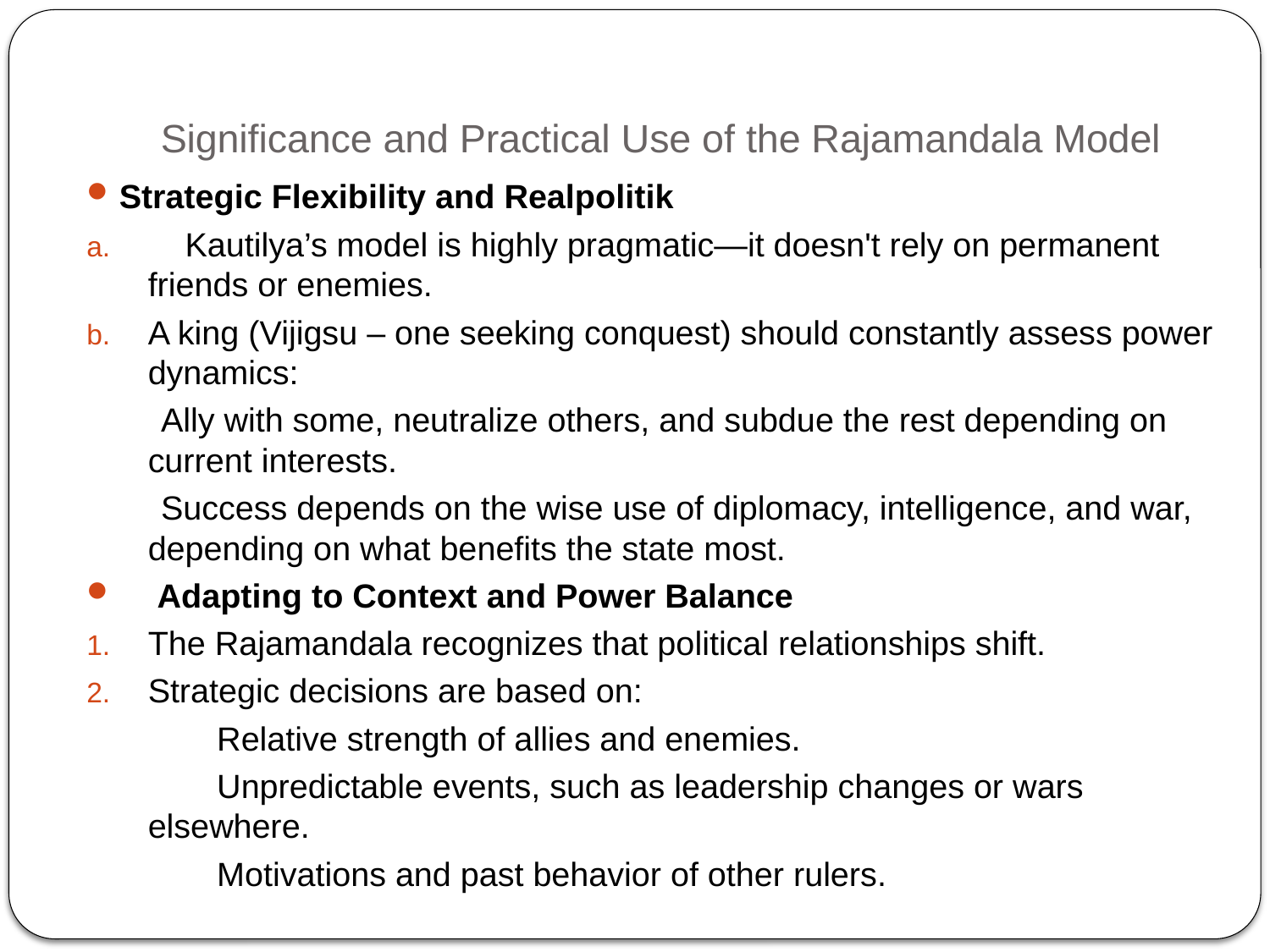

# Significance and Practical Use of the Rajamandala Model
Strategic Flexibility and Realpolitik
    Kautilya’s model is highly pragmatic—it doesn't rely on permanent friends or enemies.
A king (Vijigsu – one seeking conquest) should constantly assess power dynamics:
        Ally with some, neutralize others, and subdue the rest depending on current interests.
        Success depends on the wise use of diplomacy, intelligence, and war, depending on what benefits the state most.
 Adapting to Context and Power Balance
The Rajamandala recognizes that political relationships shift.
Strategic decisions are based on:
              Relative strength of allies and enemies.
              Unpredictable events, such as leadership changes or wars elsewhere.
              Motivations and past behavior of other rulers.